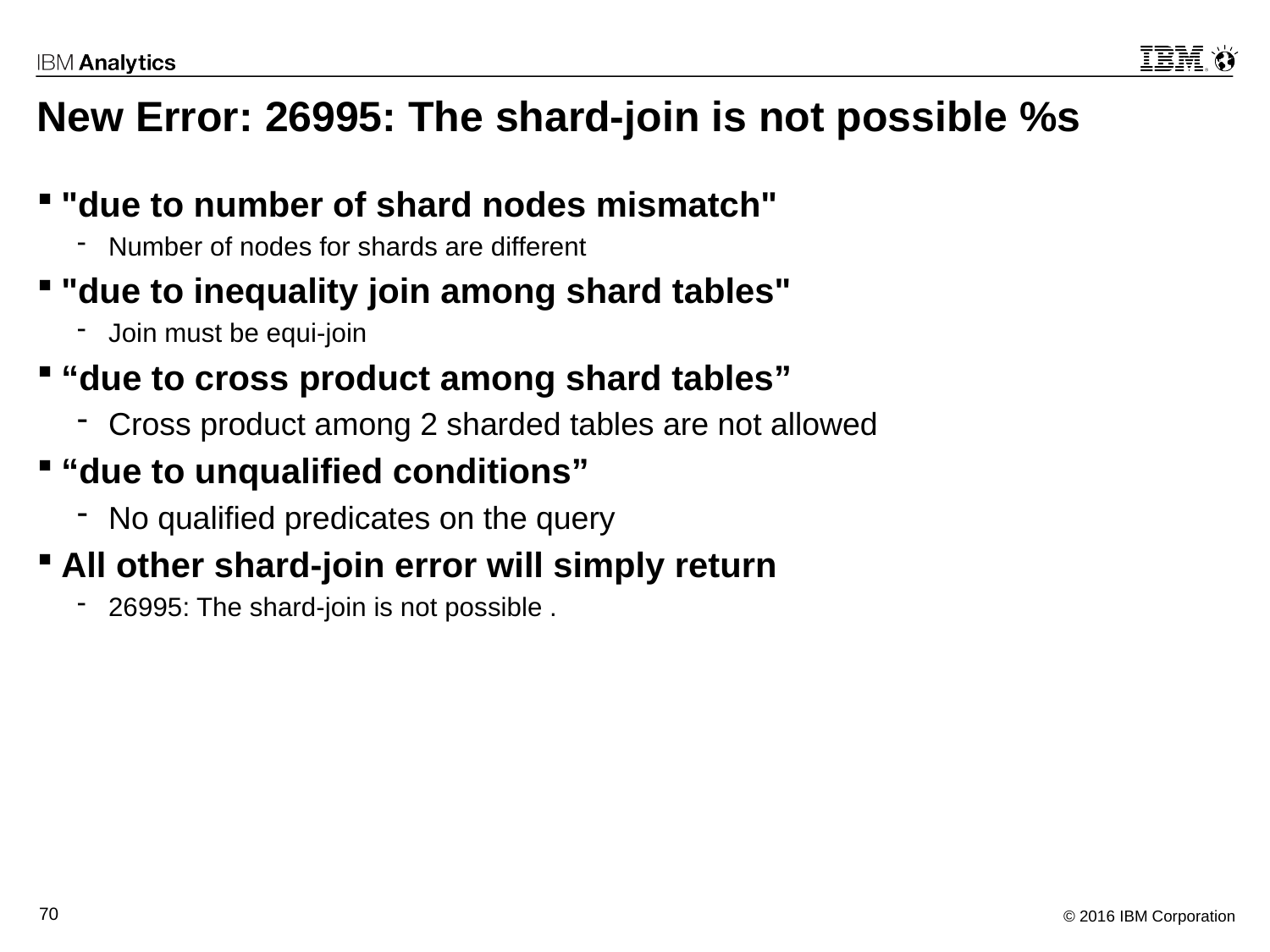

# New Error: 26995: The shard-join is not possible %s
"due to number of shard nodes mismatch"
Number of nodes for shards are different
"due to inequality join among shard tables"
Join must be equi-join
“due to cross product among shard tables”
Cross product among 2 sharded tables are not allowed
“due to unqualified conditions”
No qualified predicates on the query
All other shard-join error will simply return
26995: The shard-join is not possible .